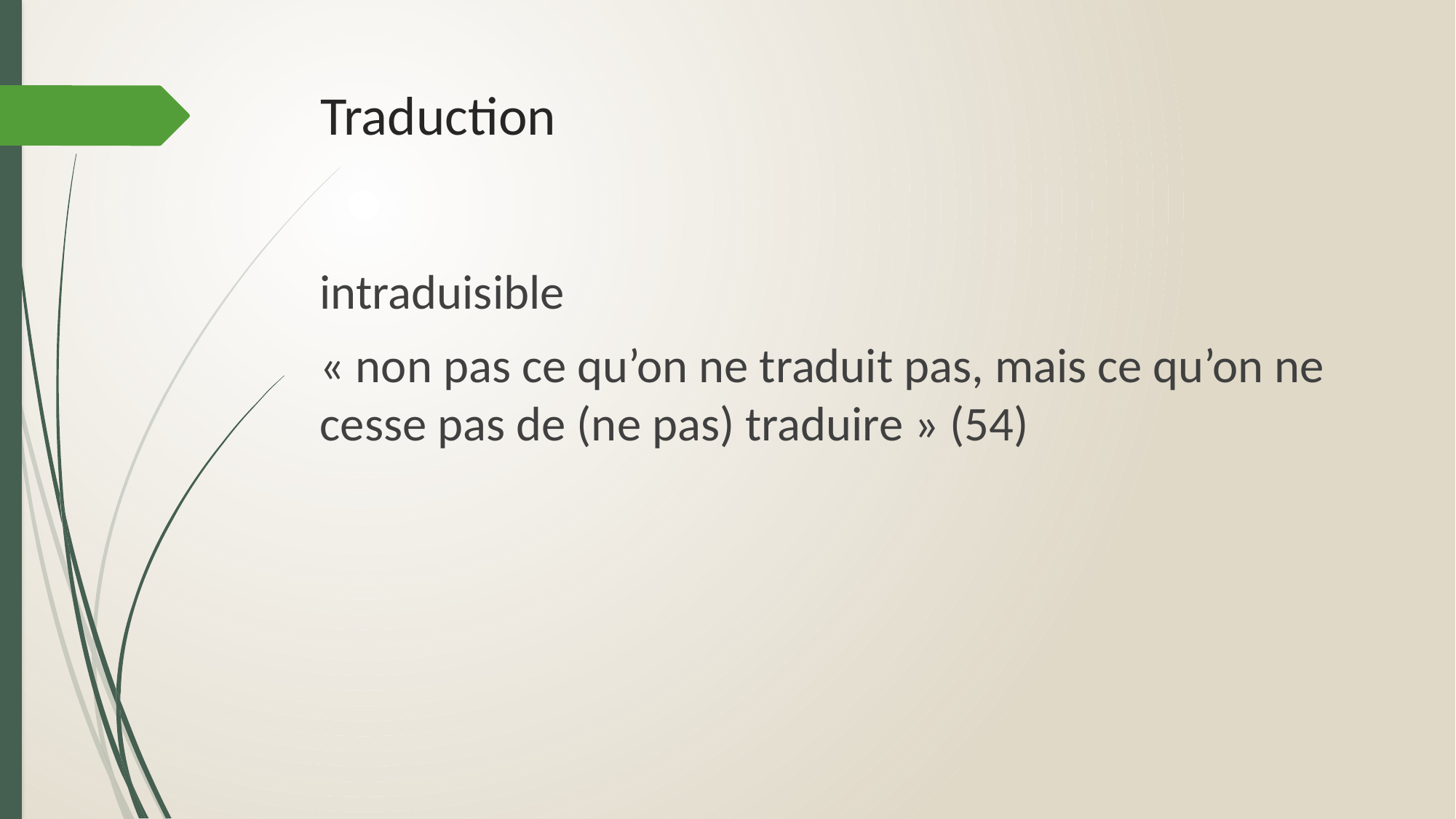

# Traduction
intraduisible
« non pas ce qu’on ne traduit pas, mais ce qu’on ne cesse pas de (ne pas) traduire » (54)